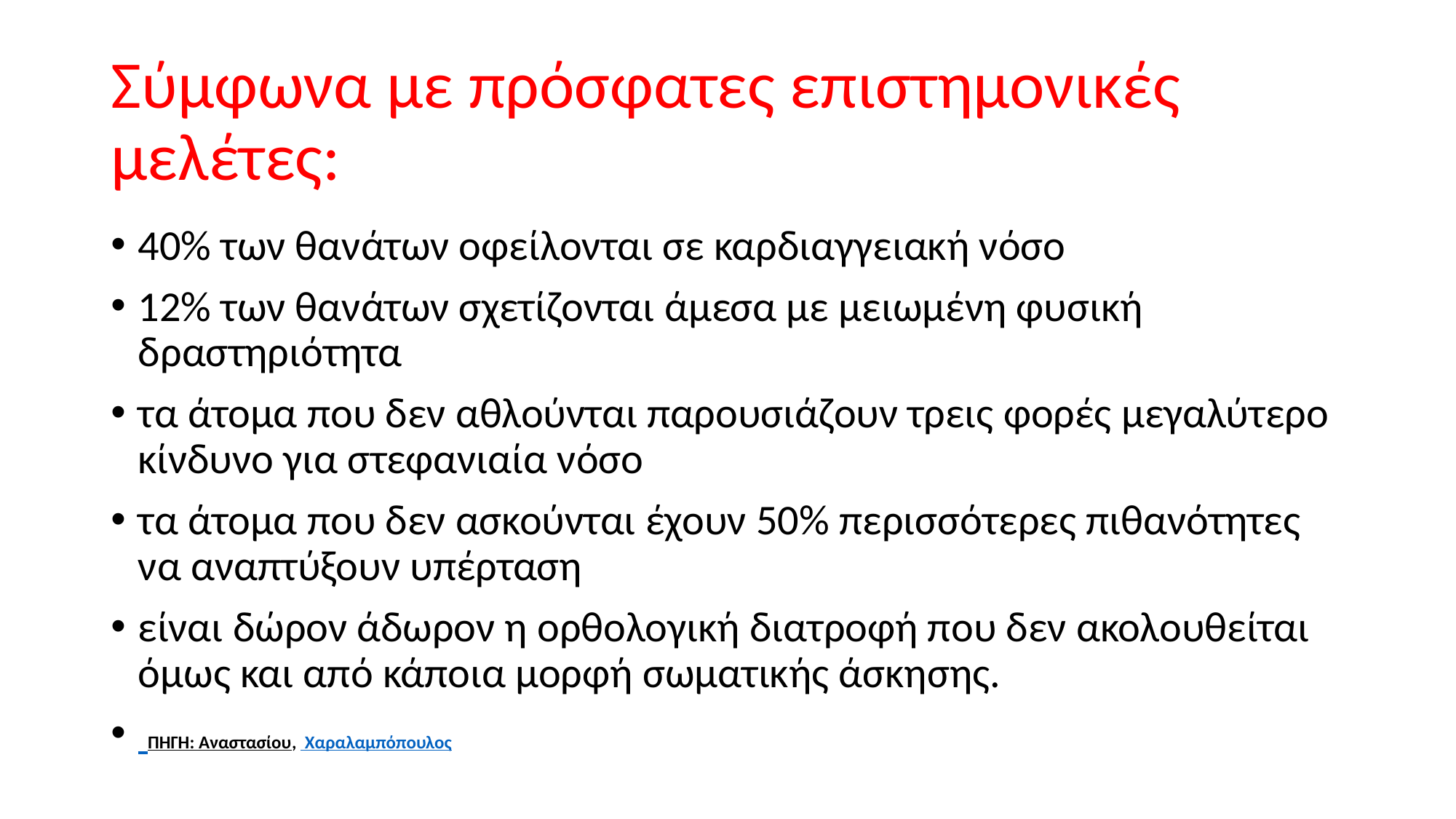

# Σύμφωνα με πρόσφατες επιστημονικές μελέτες:
40% των θανάτων οφείλονται σε καρδιαγγειακή νόσο
12% των θανάτων σχετίζονται άμεσα με μειωμένη φυσική δραστηριότητα
τα άτομα που δεν αθλούνται παρουσιάζουν τρεις φορές μεγαλύτερο κίνδυνο για στεφανιαία νόσο
τα άτομα που δεν ασκούνται έχουν 50% περισσότερες πιθανότητες να αναπτύξουν υπέρταση
είναι δώρον άδωρον η ορθολογική διατροφή που δεν ακολουθείται όμως και από κάποια μορφή σωματικής άσκησης.
 ΠΗΓΗ: Αναστασίου,  Χαραλαμπόπουλος